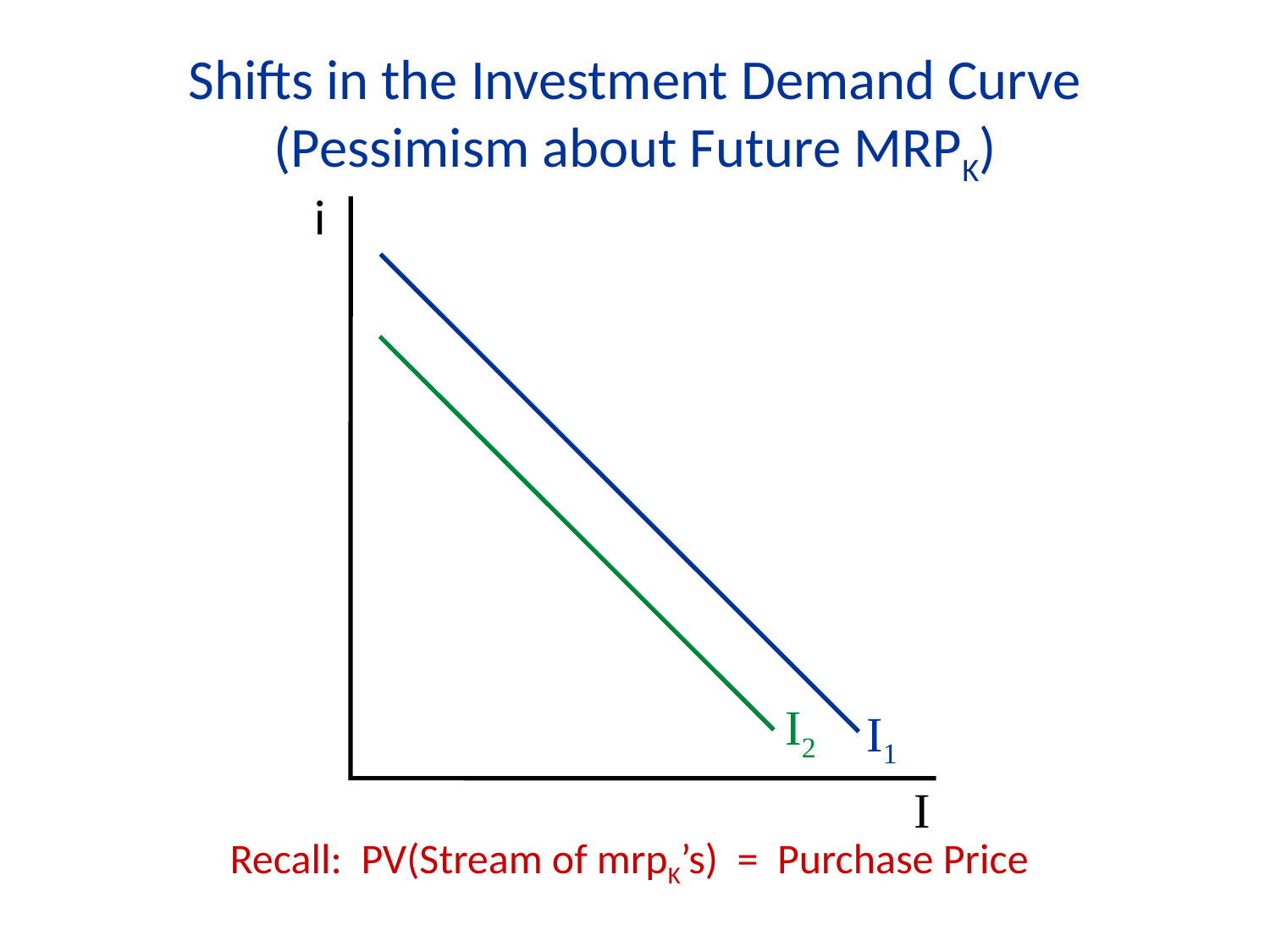

Shifts in the Investment Demand Curve
(Pessimism about Future MRPK)
i
I
I1
I2
Recall:  PV(Stream of mrpK’s)  =  Purchase Price